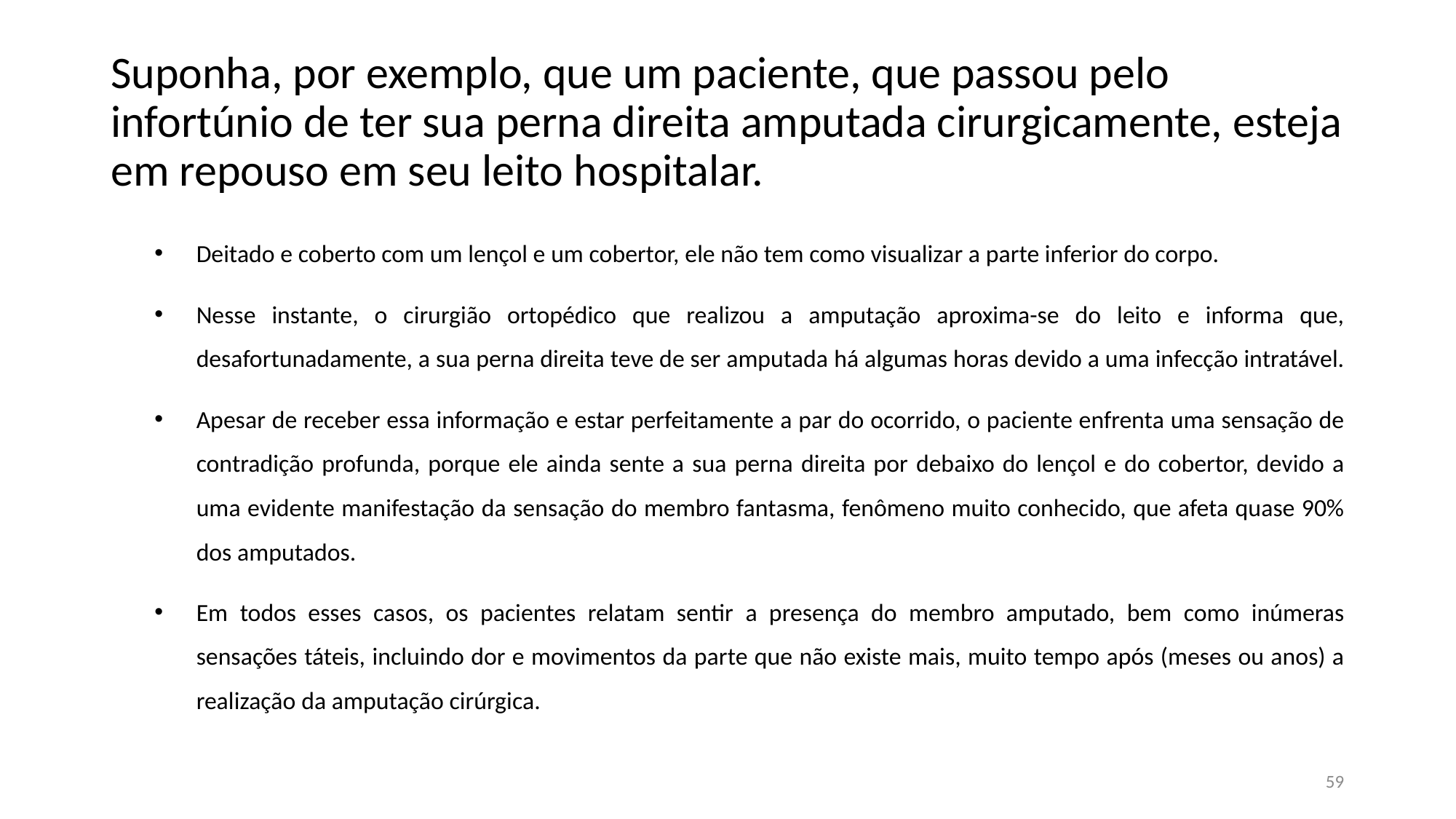

# Suponha, por exemplo, que um paciente, que passou pelo infortúnio de ter sua perna direita amputada cirurgicamente, esteja em repouso em seu leito hospitalar.
Deitado e coberto com um lençol e um cobertor, ele não tem como visualizar a parte inferior do corpo.
Nesse instante, o cirurgião ortopédico que realizou a amputação aproxima-se do leito e informa que, desafortunadamente, a sua perna direita teve de ser amputada há algumas horas devido a uma infecção intratável.
Apesar de receber essa informação e estar perfeitamente a par do ocorrido, o paciente enfrenta uma sensação de contradição profunda, porque ele ainda sente a sua perna direita por debaixo do lençol e do cobertor, devido a uma evidente manifestação da sensação do membro fantasma, fenômeno muito conhecido, que afeta quase 90% dos amputados.
Em todos esses casos, os pacientes relatam sentir a presença do membro amputado, bem como inúmeras sensações táteis, incluindo dor e movimentos da parte que não existe mais, muito tempo após (meses ou anos) a realização da amputação cirúrgica.

59